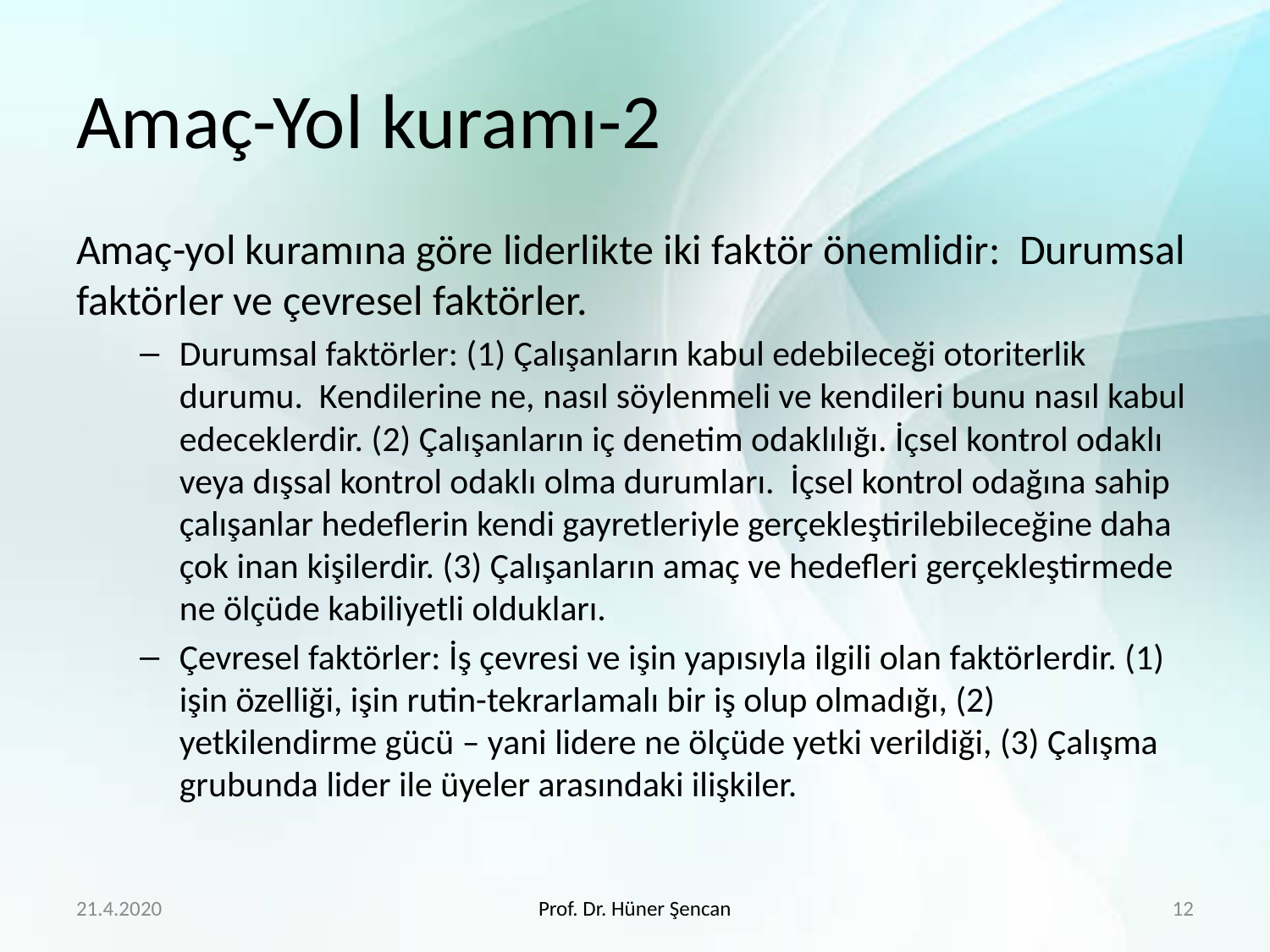

# Amaç-Yol kuramı-2
Amaç-yol kuramına göre liderlikte iki faktör önemlidir:  Durumsal faktörler ve çevresel faktörler.
Durumsal faktörler: (1) Çalışanların kabul edebileceği otoriterlik durumu.  Kendilerine ne, nasıl söylenmeli ve kendileri bunu nasıl kabul edeceklerdir. (2) Çalışanların iç denetim odaklılığı. İçsel kontrol odaklı veya dışsal kontrol odaklı olma durumları.  İçsel kontrol odağına sahip çalışanlar hedeflerin kendi gayretleriyle gerçekleştirilebileceğine daha çok inan kişilerdir. (3) Çalışanların amaç ve hedefleri gerçekleştirmede ne ölçüde kabiliyetli oldukları.
Çevresel faktörler: İş çevresi ve işin yapısıyla ilgili olan faktörlerdir. (1) işin özelliği, işin rutin-tekrarlamalı bir iş olup olmadığı, (2) yetkilendirme gücü – yani lidere ne ölçüde yetki verildiği, (3) Çalışma grubunda lider ile üyeler arasındaki ilişkiler.
21.4.2020
Prof. Dr. Hüner Şencan
12